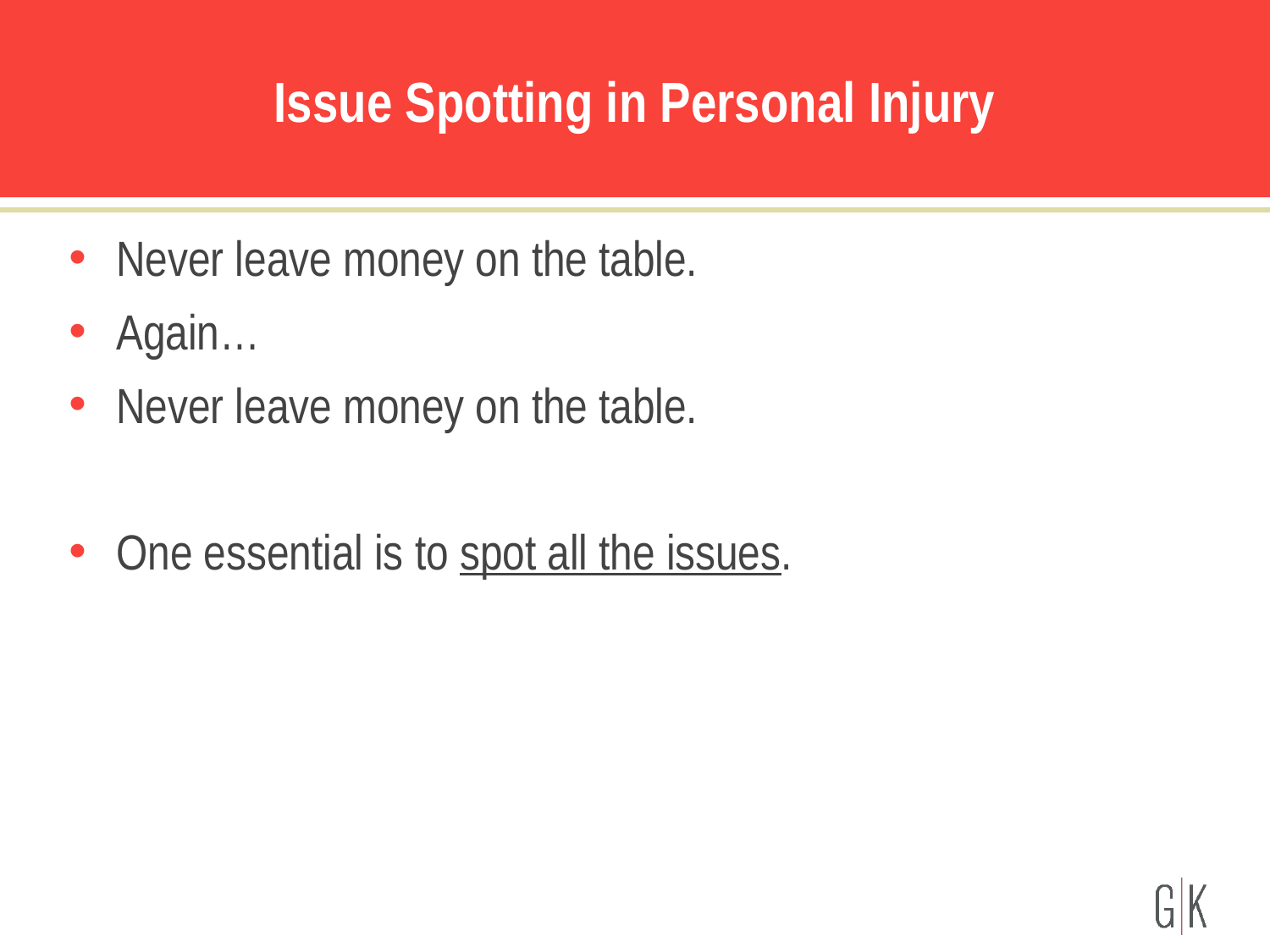

# Issue Spotting in Personal Injury
Never leave money on the table.
Again…
Never leave money on the table.

One essential is to spot all the issues.